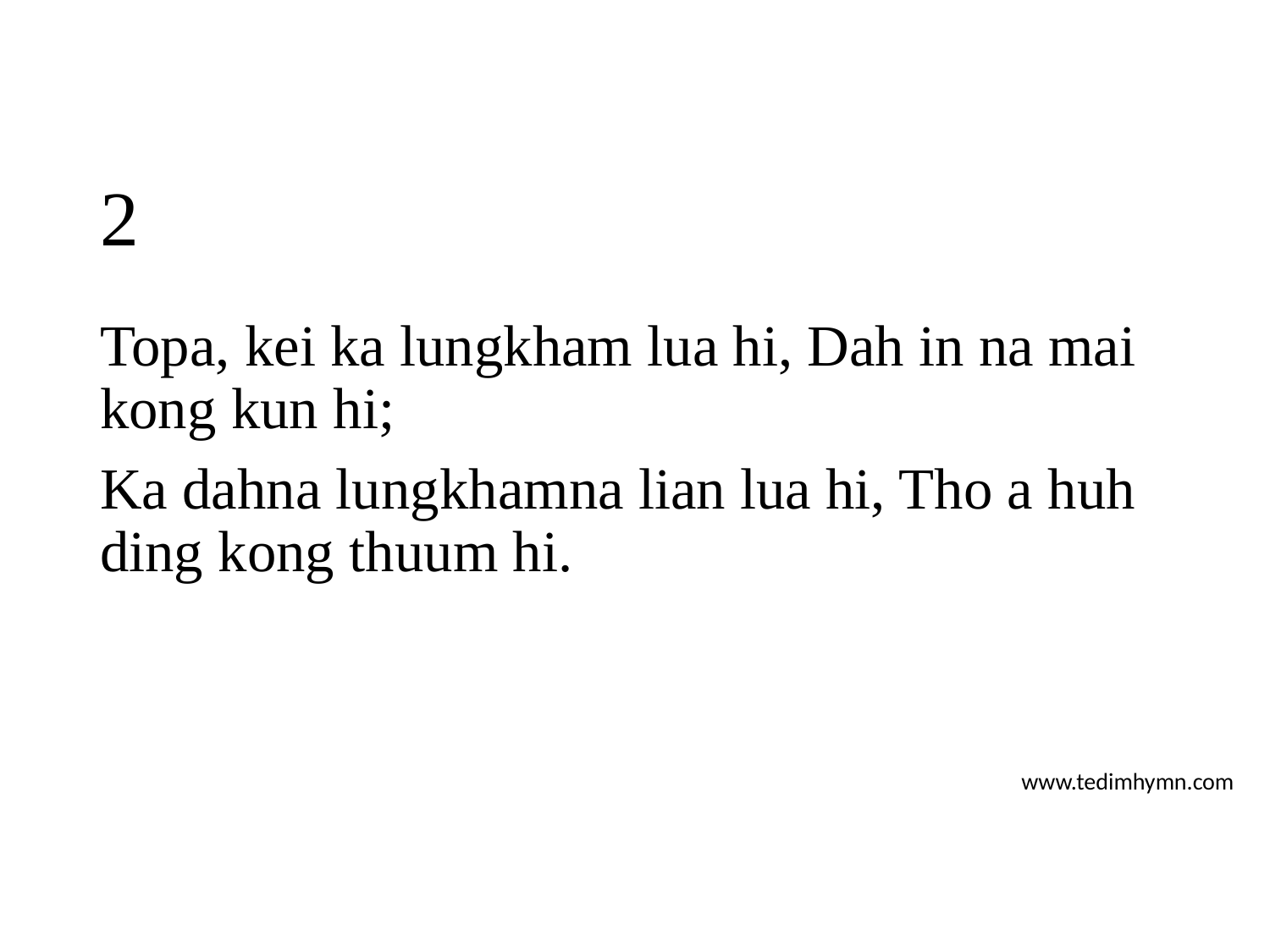

# 2
Topa, kei ka lungkham lua hi, Dah in na mai kong kun hi;
Ka dahna lungkhamna lian lua hi, Tho a huh ding kong thuum hi.
www.tedimhymn.com